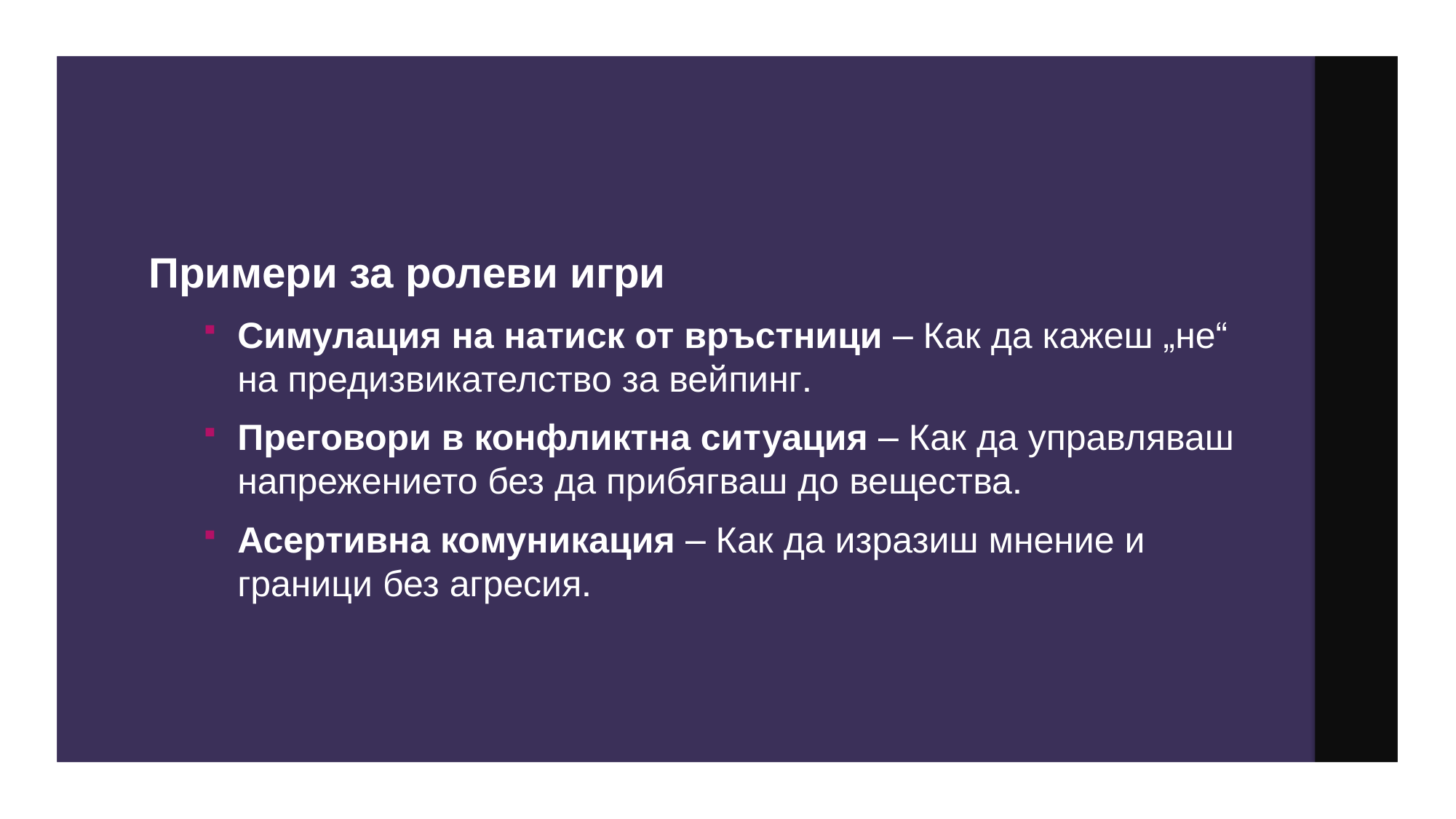

Примери за ролеви игри
Симулация на натиск от връстници – Как да кажеш „не“ на предизвикателство за вейпинг.
Преговори в конфликтна ситуация – Как да управляваш напрежението без да прибягваш до вещества.
Асертивна комуникация – Как да изразиш мнение и граници без агресия.